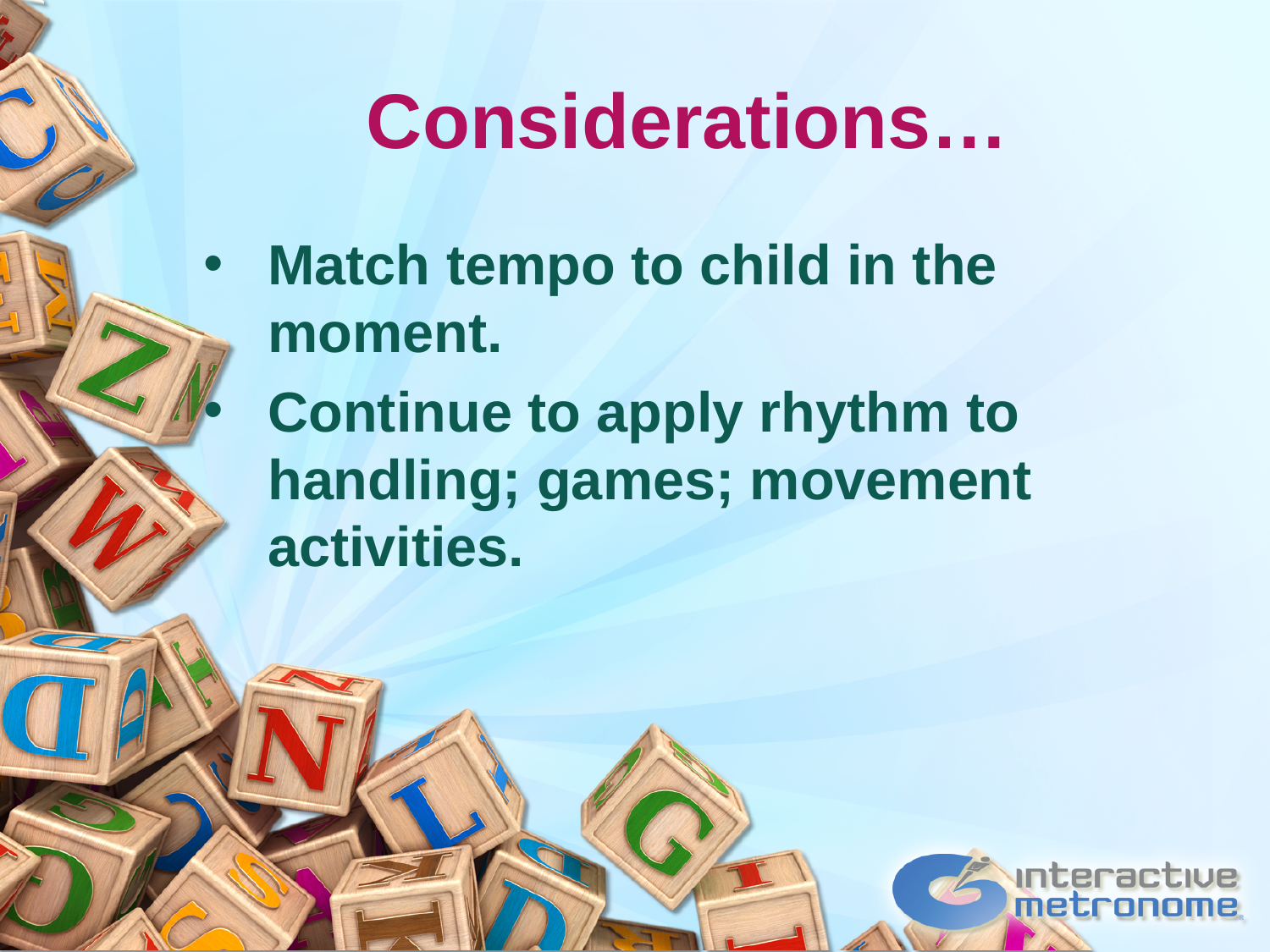

# Considerations…
Match tempo to child in the moment.
Continue to apply rhythm to handling; games; movement activities.